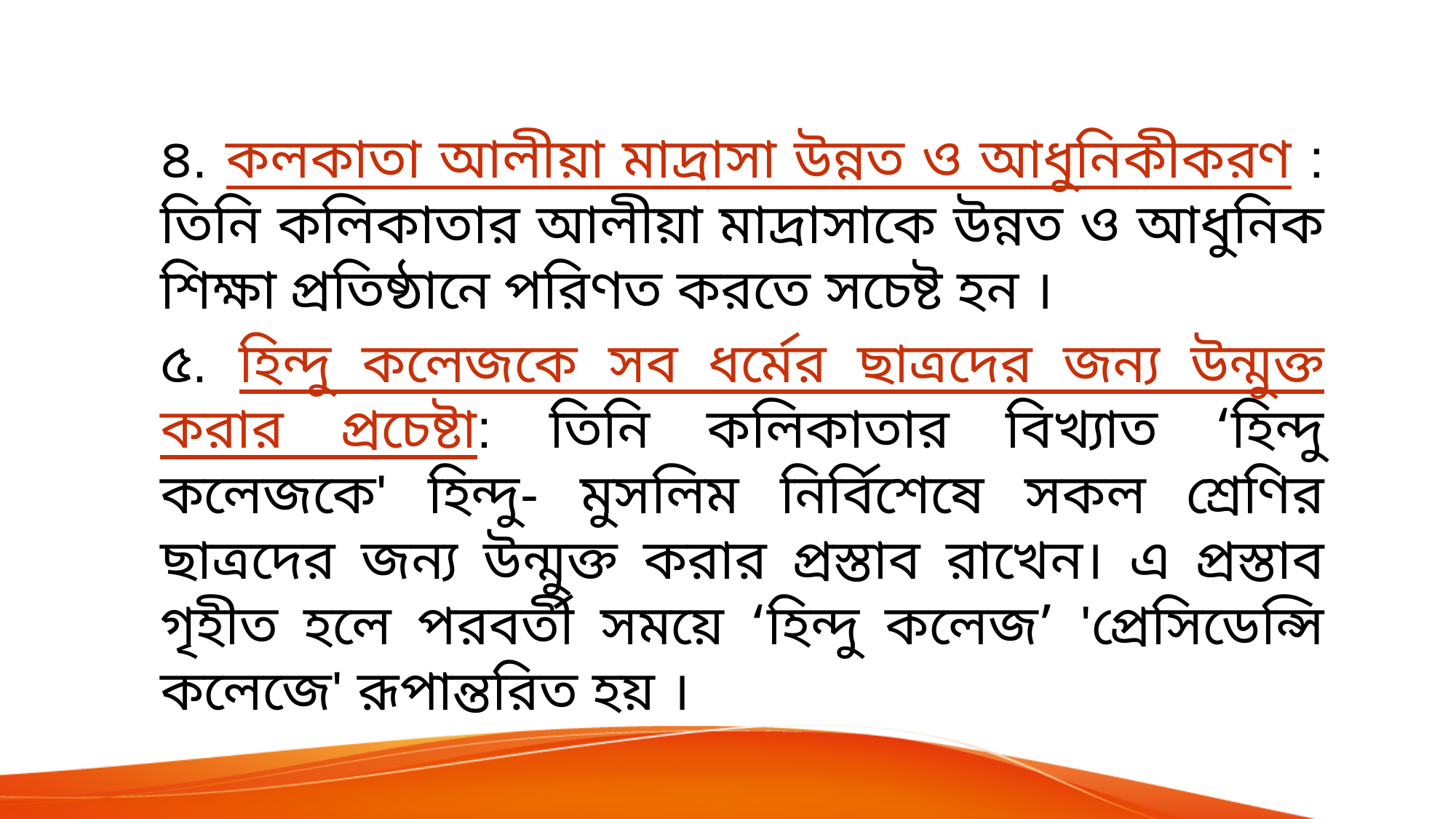

৪. কলকাতা আলীয়া মাদ্রাসা উন্নত ও আধুনিকীকরণ : তিনি কলিকাতার আলীয়া মাদ্রাসাকে উন্নত ও আধুনিক শিক্ষা প্রতিষ্ঠানে পরিণত করতে সচেষ্ট হন ।
৫. হিন্দু কলেজকে সব ধর্মের ছাত্রদের জন্য উন্মুক্ত করার প্রচেষ্টা: তিনি কলিকাতার বিখ্যাত ‘হিন্দু কলেজকে' হিন্দু- মুসলিম নির্বিশেষে সকল শ্রেণির ছাত্রদের জন্য উন্মুক্ত করার প্রস্তাব রাখেন। এ প্রস্তাব গৃহীত হলে পরবর্তী সময়ে ‘হিন্দু কলেজ’ 'প্রেসিডেন্সি কলেজে' রূপান্তরিত হয় ।